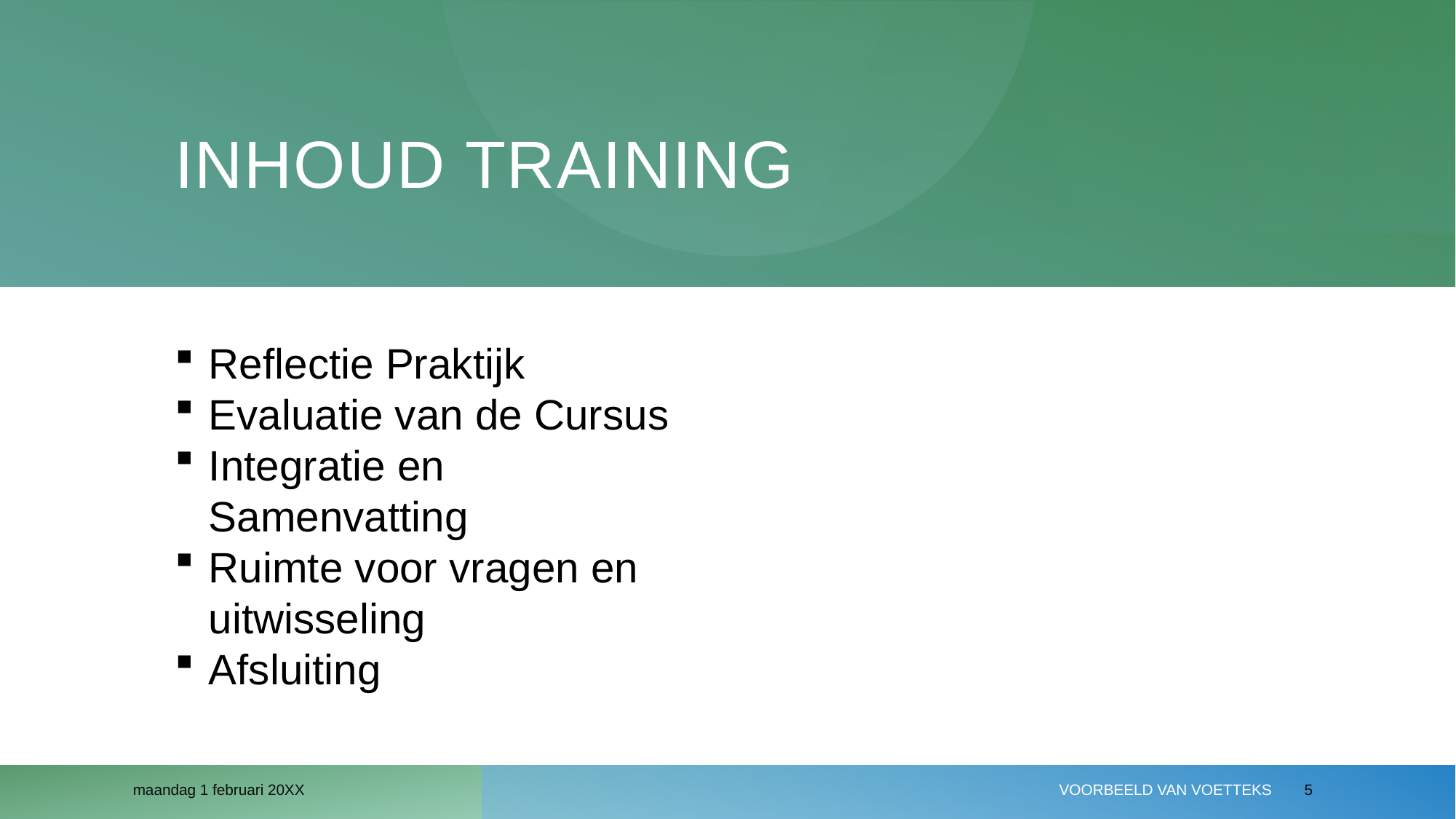

# Inhoud training
Reflectie Praktijk
Evaluatie van de Cursus
Integratie en Samenvatting
Ruimte voor vragen en uitwisseling
Afsluiting

maandag 1 februari 20XX
Voorbeeld van voetteks
5